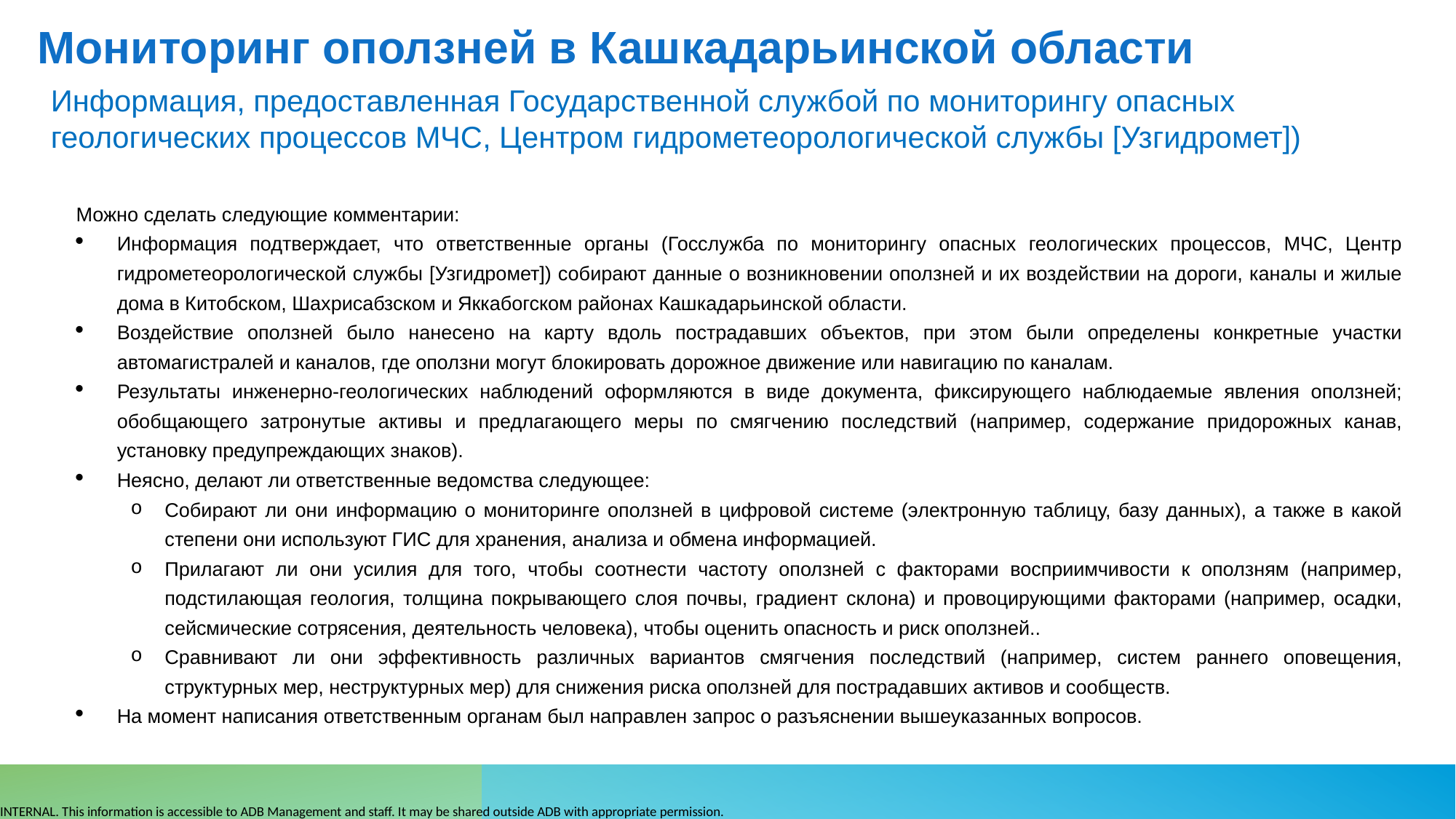

Мониторинг оползней в Кашкадарьинской области
Информация, предоставленная Государственной службой по мониторингу опасных геологических процессов МЧС, Центром гидрометеорологической службы [Узгидромет])
Можно сделать следующие комментарии:
Информация подтверждает, что ответственные органы (Госслужба по мониторингу опасных геологических процессов, МЧС, Центр гидрометеорологической службы [Узгидромет]) собирают данные о возникновении оползней и их воздействии на дороги, каналы и жилые дома в Китобском, Шахрисабзском и Яккабогском районах Кашкадарьинской области.
Воздействие оползней было нанесено на карту вдоль пострадавших объектов, при этом были определены конкретные участки автомагистралей и каналов, где оползни могут блокировать дорожное движение или навигацию по каналам.
Результаты инженерно-геологических наблюдений оформляются в виде документа, фиксирующего наблюдаемые явления оползней; обобщающего затронутые активы и предлагающего меры по смягчению последствий (например, содержание придорожных канав, установку предупреждающих знаков).
Неясно, делают ли ответственные ведомства следующее:
Собирают ли они информацию о мониторинге оползней в цифровой системе (электронную таблицу, базу данных), а также в какой степени они используют ГИС для хранения, анализа и обмена информацией.
Прилагают ли они усилия для того, чтобы соотнести частоту оползней с факторами восприимчивости к оползням (например, подстилающая геология, толщина покрывающего слоя почвы, градиент склона) и провоцирующими факторами (например, осадки, сейсмические сотрясения, деятельность человека), чтобы оценить опасность и риск оползней..
Сравнивают ли они эффективность различных вариантов смягчения последствий (например, систем раннего оповещения, структурных мер, неструктурных мер) для снижения риска оползней для пострадавших активов и сообществ.
На момент написания ответственным органам был направлен запрос о разъяснении вышеуказанных вопросов.